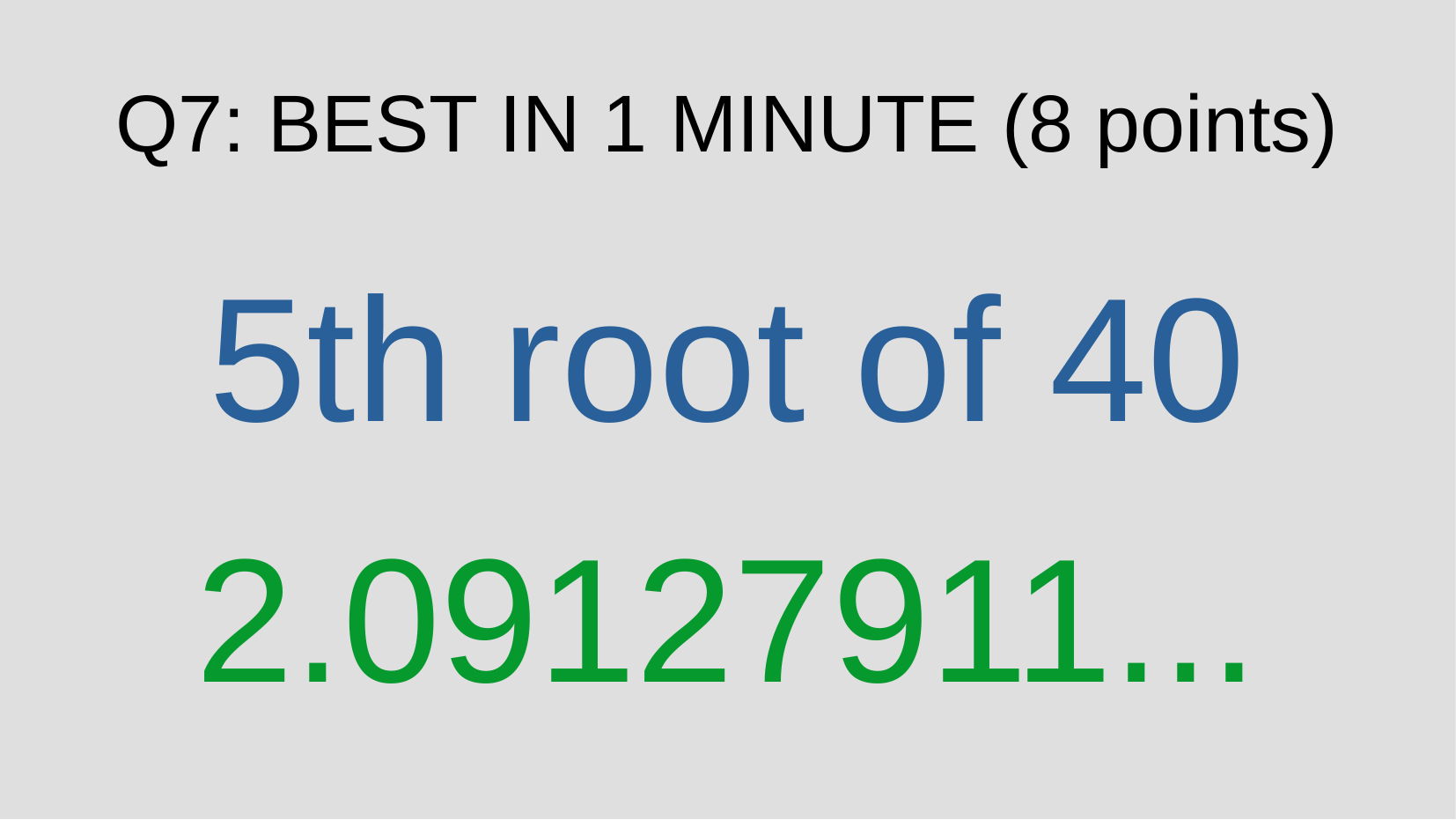

Q7: BEST IN 1 MINUTE (8 points)
5th root of 40
2.09127911...